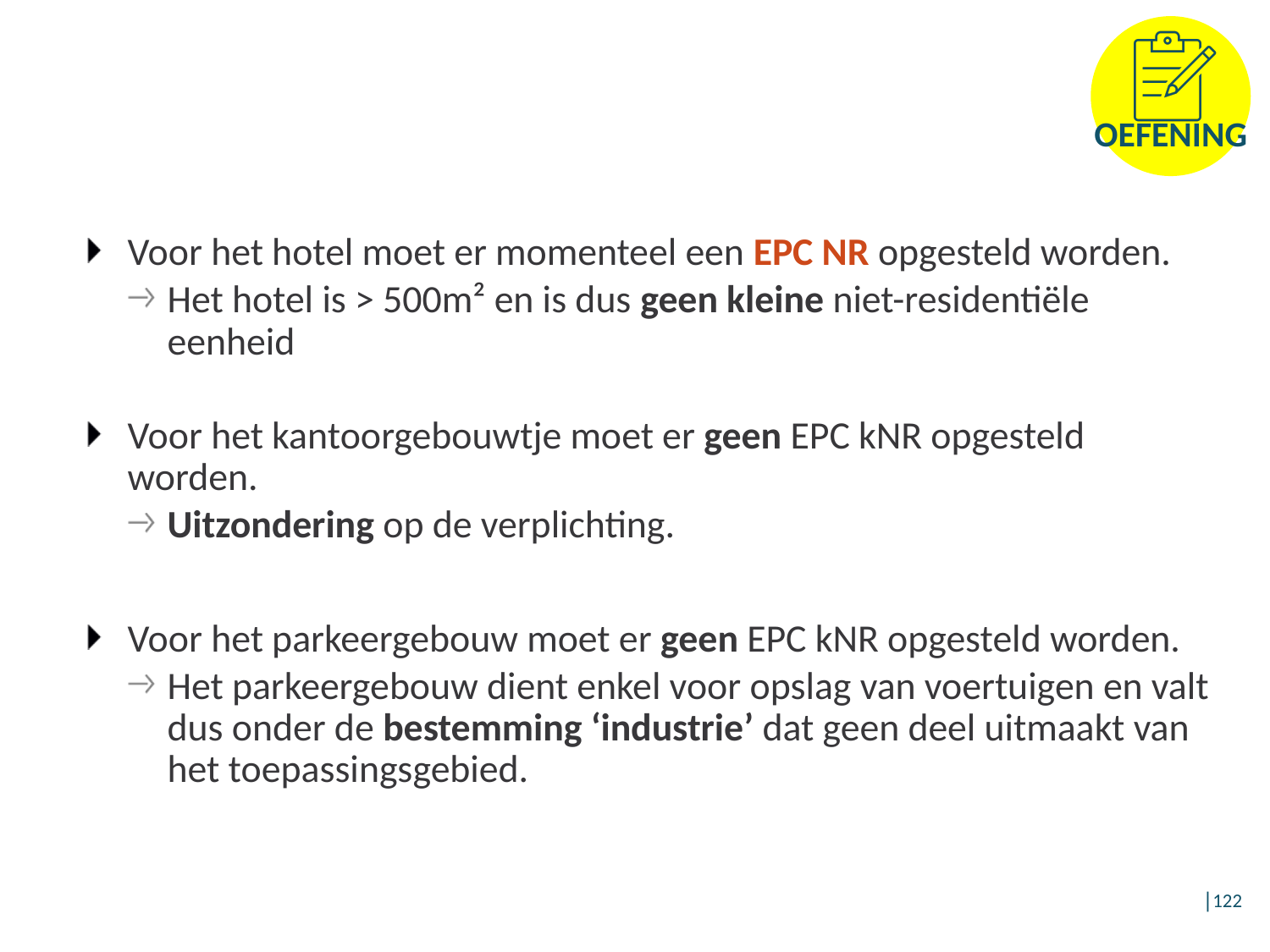

Voor het hotel moet er momenteel een EPC NR opgesteld worden.
Het hotel is > 500m² en is dus geen kleine niet-residentiële eenheid

Voor het kantoorgebouwtje moet er geen EPC kNR opgesteld worden.
Uitzondering op de verplichting.

Voor het parkeergebouw moet er geen EPC kNR opgesteld worden.
Het parkeergebouw dient enkel voor opslag van voertuigen en valt dus onder de bestemming ‘industrie’ dat geen deel uitmaakt van het toepassingsgebied.
│122